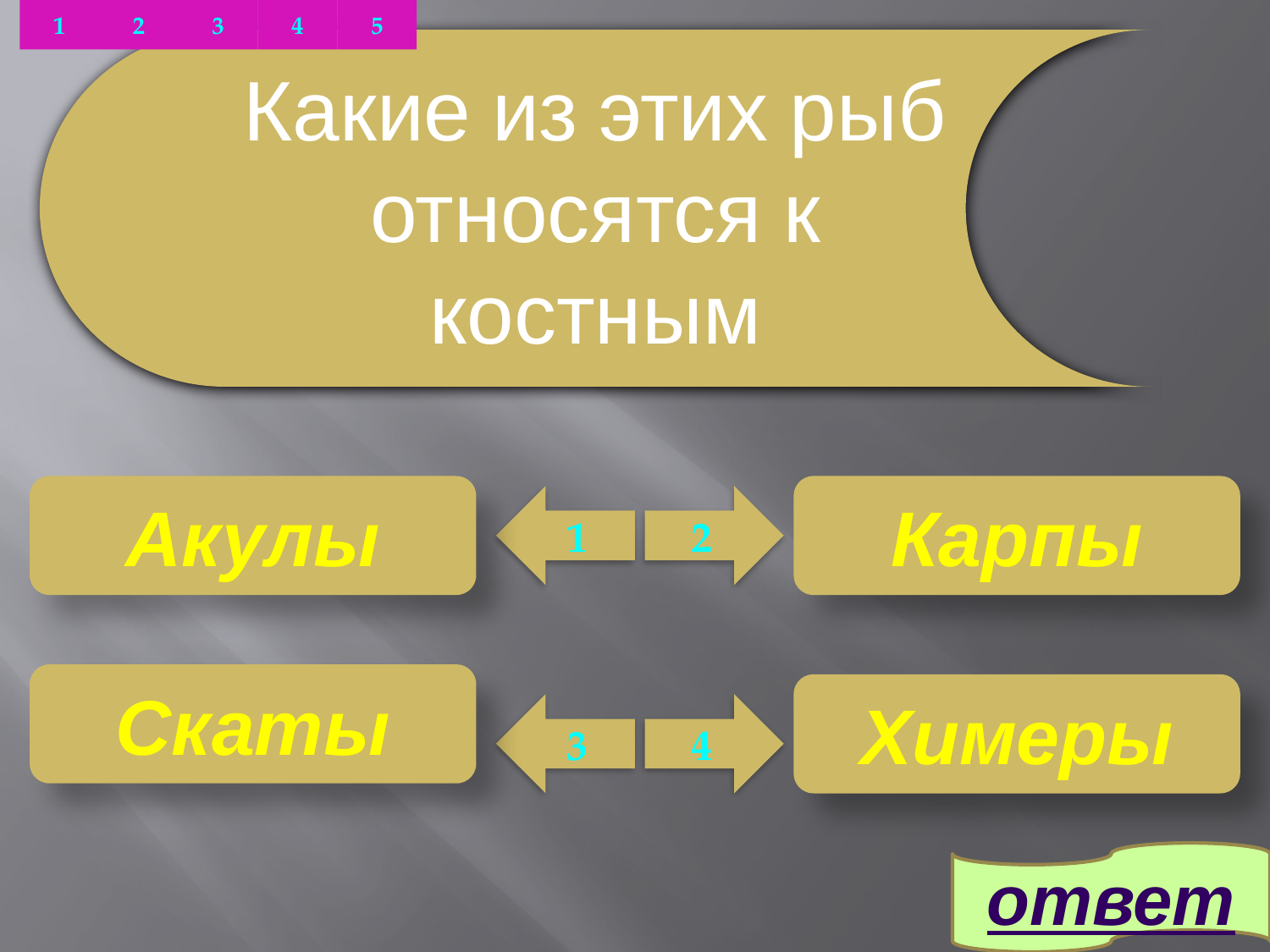

4
2
3
5
1
Какие из этих рыб относятся к костным
Акулы
Карпы
1
2
Скаты
Химеры
3
4
ответ